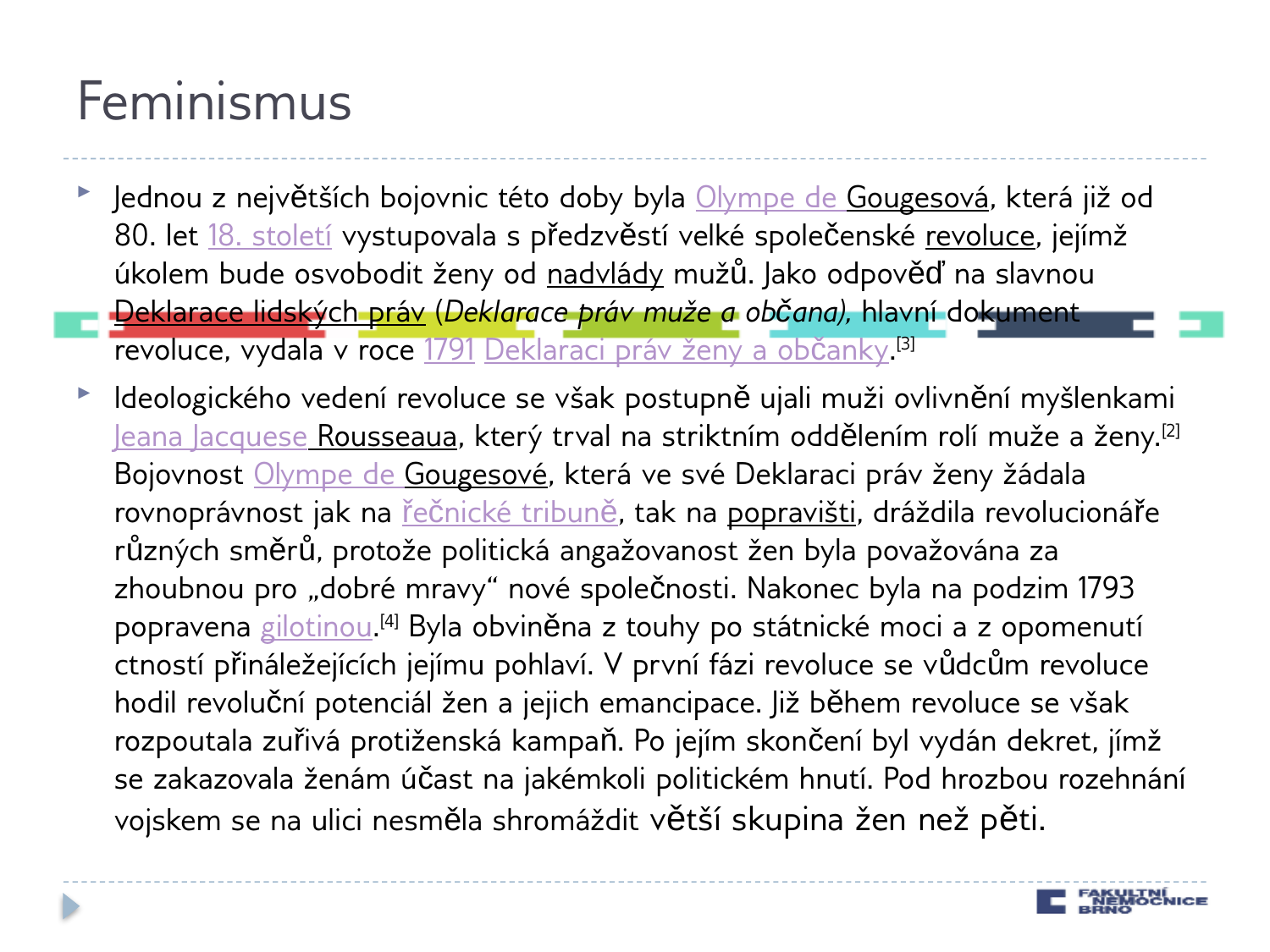

# Feminismus
Jednou z největších bojovnic této doby byla Olympe de Gougesová, která již od 80. let 18. století vystupovala s předzvěstí velké společenské revoluce, jejímž úkolem bude osvobodit ženy od nadvlády mužů. Jako odpověď na slavnou Deklarace lidských práv (Deklarace práv muže a občana), hlavní dokument revoluce, vydala v roce 1791 Deklaraci práv ženy a občanky.[3]
Ideologického vedení revoluce se však postupně ujali muži ovlivnění myšlenkami Jeana Jacquese Rousseaua, který trval na striktním oddělením rolí muže a ženy.[2] Bojovnost Olympe de Gougesové, která ve své Deklaraci práv ženy žádala rovnoprávnost jak na řečnické tribuně, tak na popravišti, dráždila revolucionáře různých směrů, protože politická angažovanost žen byla považována za zhoubnou pro „dobré mravy“ nové společnosti. Nakonec byla na podzim 1793 popravena gilotinou.[4] Byla obviněna z touhy po státnické moci a z opomenutí ctností přináležejících jejímu pohlaví. V první fázi revoluce se vůdcům revoluce hodil revoluční potenciál žen a jejich emancipace. Již během revoluce se však rozpoutala zuřivá protiženská kampaň. Po jejím skončení byl vydán dekret, jímž se zakazovala ženám účast na jakémkoli politickém hnutí. Pod hrozbou rozehnání vojskem se na ulici nesměla shromáždit větší skupina žen než pěti.